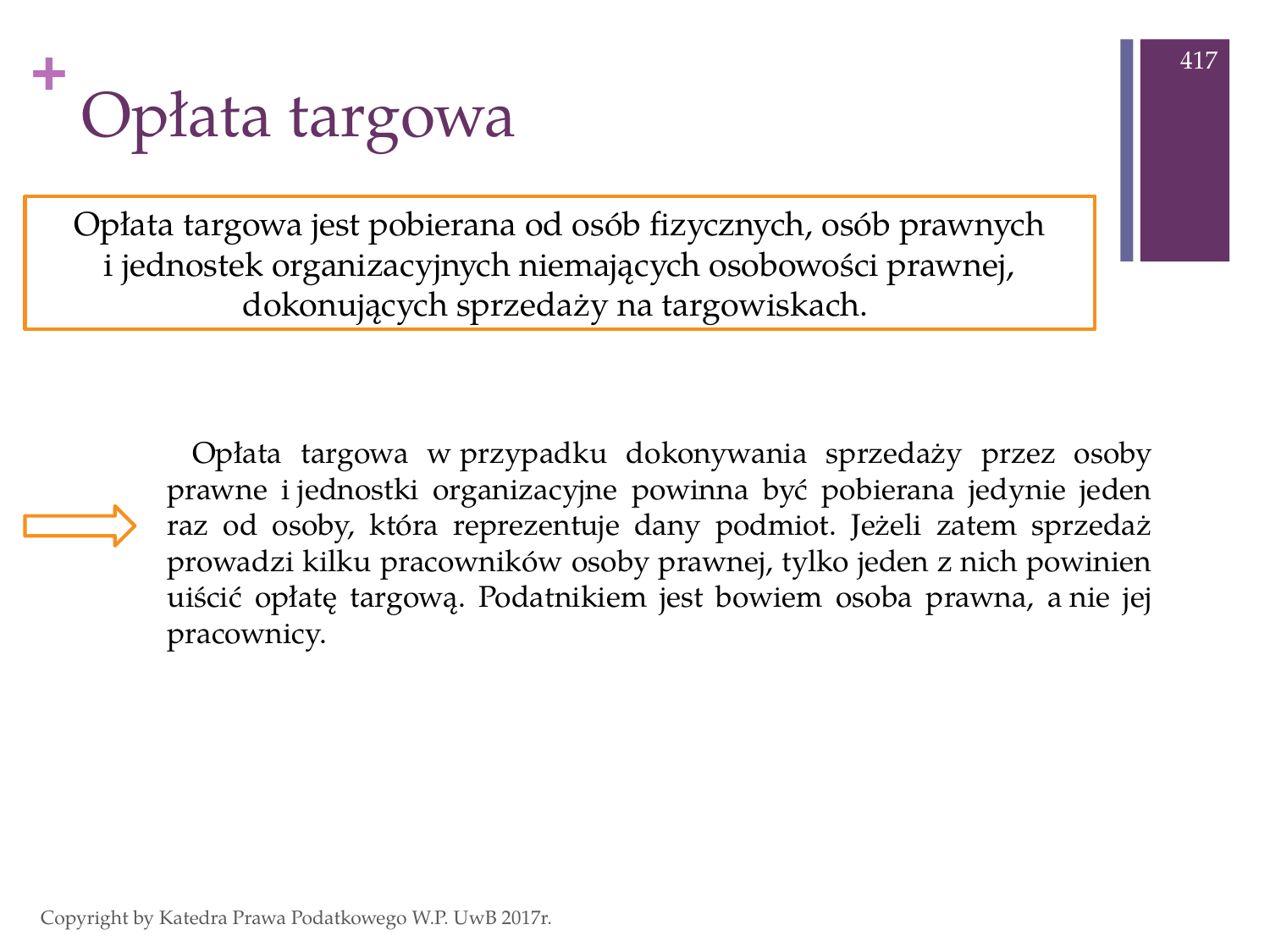

417
# Opłata targowa
Opłata targowa jest pobierana od osób fizycznych, osób prawnych i jednostek organizacyjnych niemających osobowości prawnej, dokonujących sprzedaży na targowiskach.
Opłata targowa w przypadku dokonywania sprzedaży przez osoby prawne i jednostki organizacyjne powinna być pobierana jedynie jeden raz od osoby, która reprezentuje dany podmiot. Jeżeli zatem sprzedaż prowadzi kilku pracowników osoby prawnej, tylko jeden z nich powinien uiścić opłatę targową. Podatnikiem jest bowiem osoba prawna, a nie jej pracownicy.

Copyright by Katedra Prawa Podatkowego W.P. UwB 2017r.